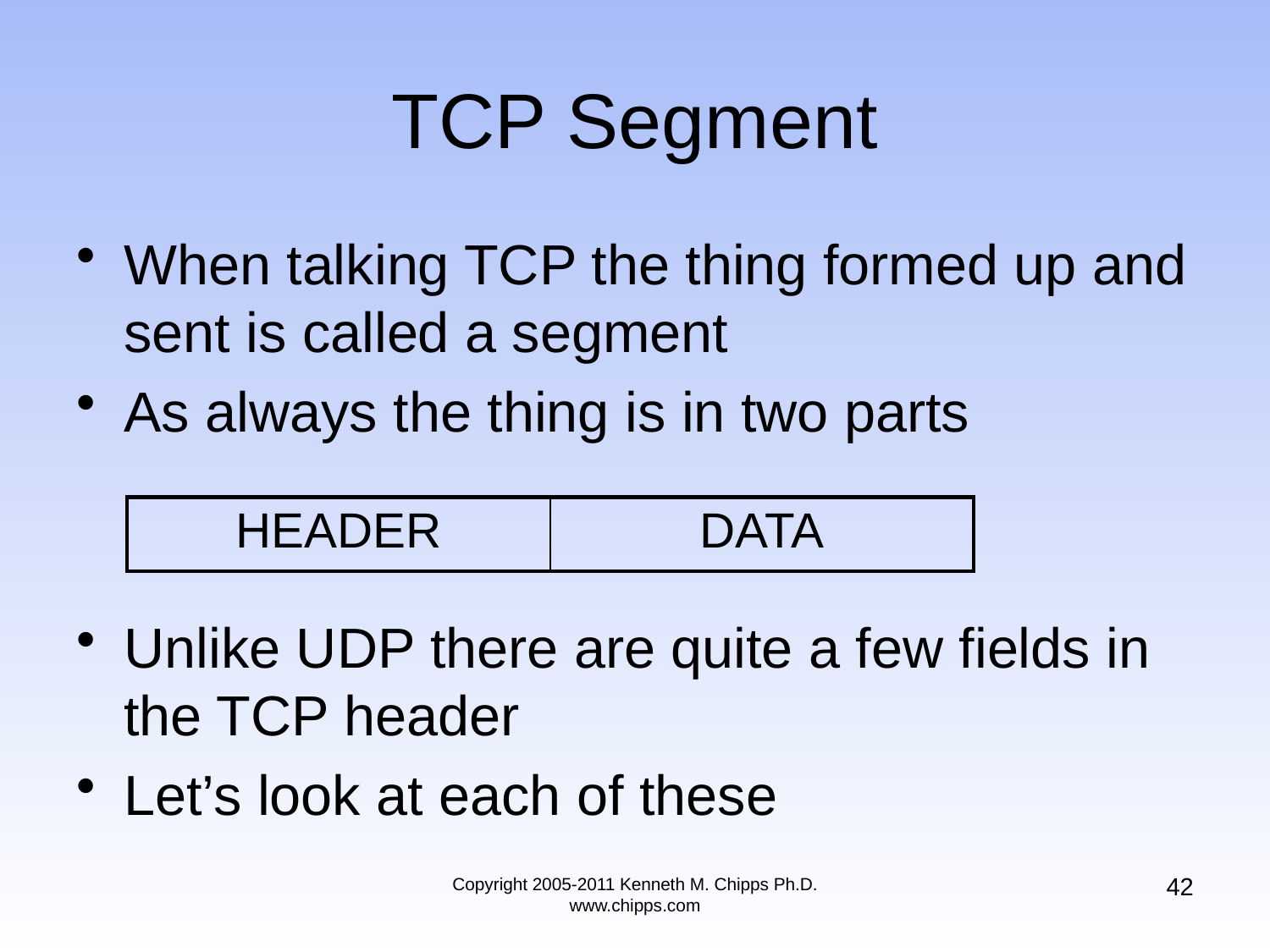

# TCP Segment
When talking TCP the thing formed up and sent is called a segment
As always the thing is in two parts

Unlike UDP there are quite a few fields in the TCP header
Let’s look at each of these
| HEADER | DATA |
| --- | --- |
42
Copyright 2005-2011 Kenneth M. Chipps Ph.D. www.chipps.com